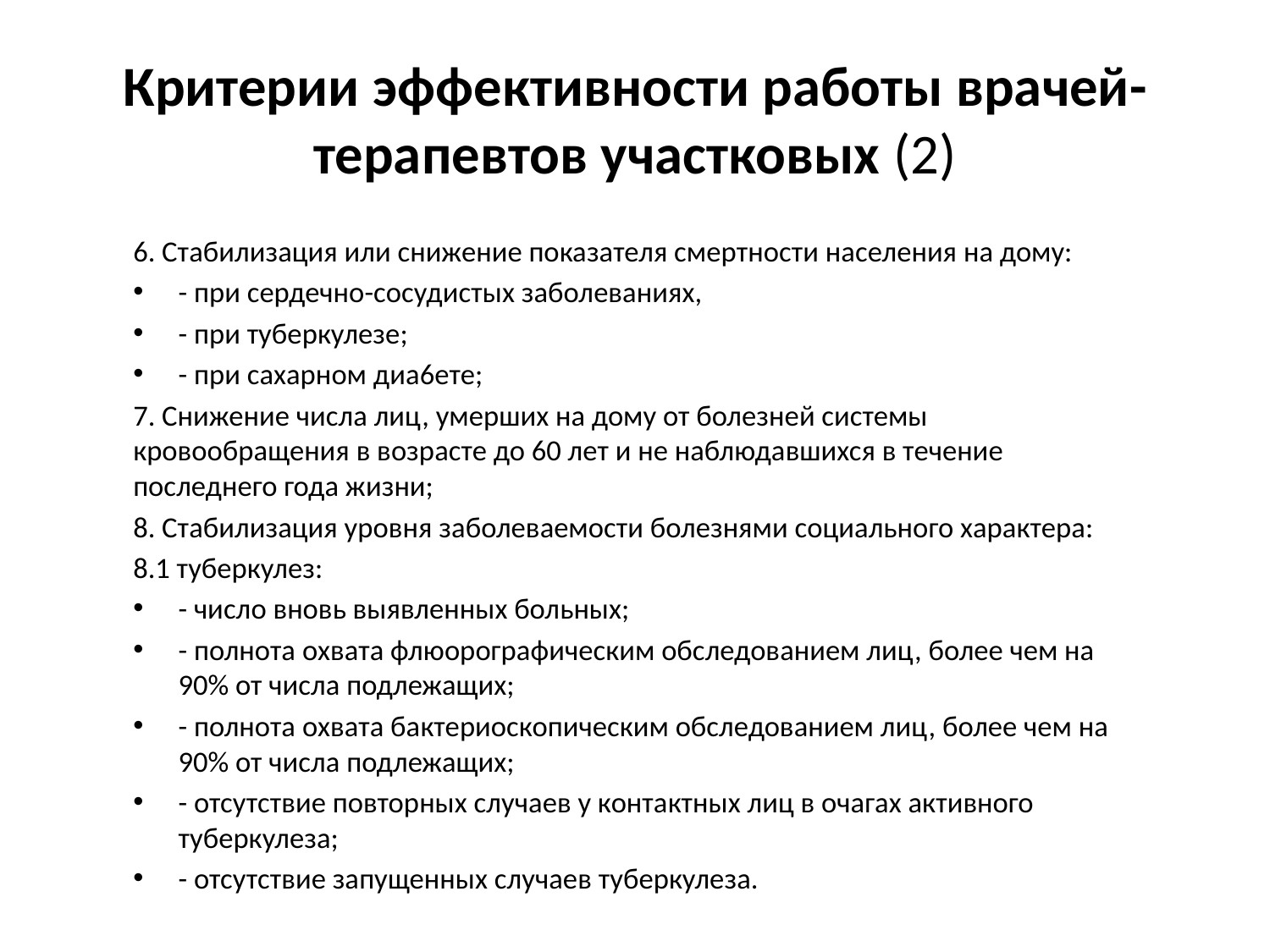

# Критерии эффективности работы врачей-терапевтов участковых (2)
6. Стабилизация или снижение показателя смертности населения на дому:
- при сердечно-сосудистых заболеваниях,
- при туберкулезе;
- при сахарном диа6ете;
7. Снижение числа лиц, умерших на дому от болезней системы кровообращения в возрасте до 60 лет и не наблюдавшихся в течение последнего года жизни;
8. Стабилизация уровня заболеваемости болезнями социального характера:
8.1 туберкулез:
- число вновь выявленных больных;
- полнота охвата флюорографическим обследованием лиц, более чем на 90% от числа подлежащих;
- полнота охвата бактериоскопическим обследованием лиц, более чем на 90% от числа подлежащих;
- отсутствие повторных случаев у контактных лиц в очагах активного туберкулеза;
- отсутствие запущенных случаев туберкулеза.